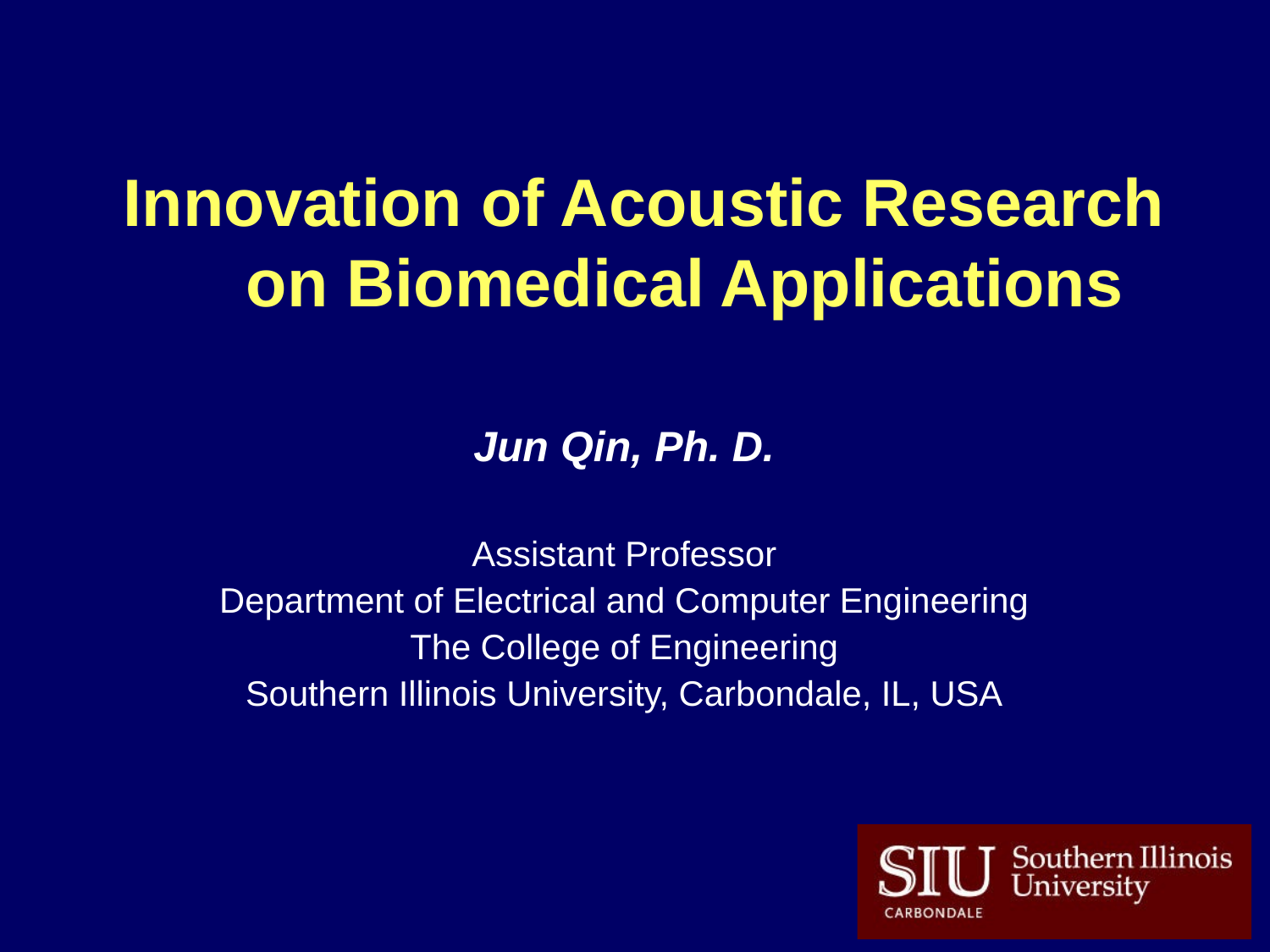

# Innovation of Acoustic Research on Biomedical Applications
Jun Qin, Ph. D.

Assistant Professor
Department of Electrical and Computer Engineering The College of Engineering
Southern Illinois University, Carbondale, IL, USA